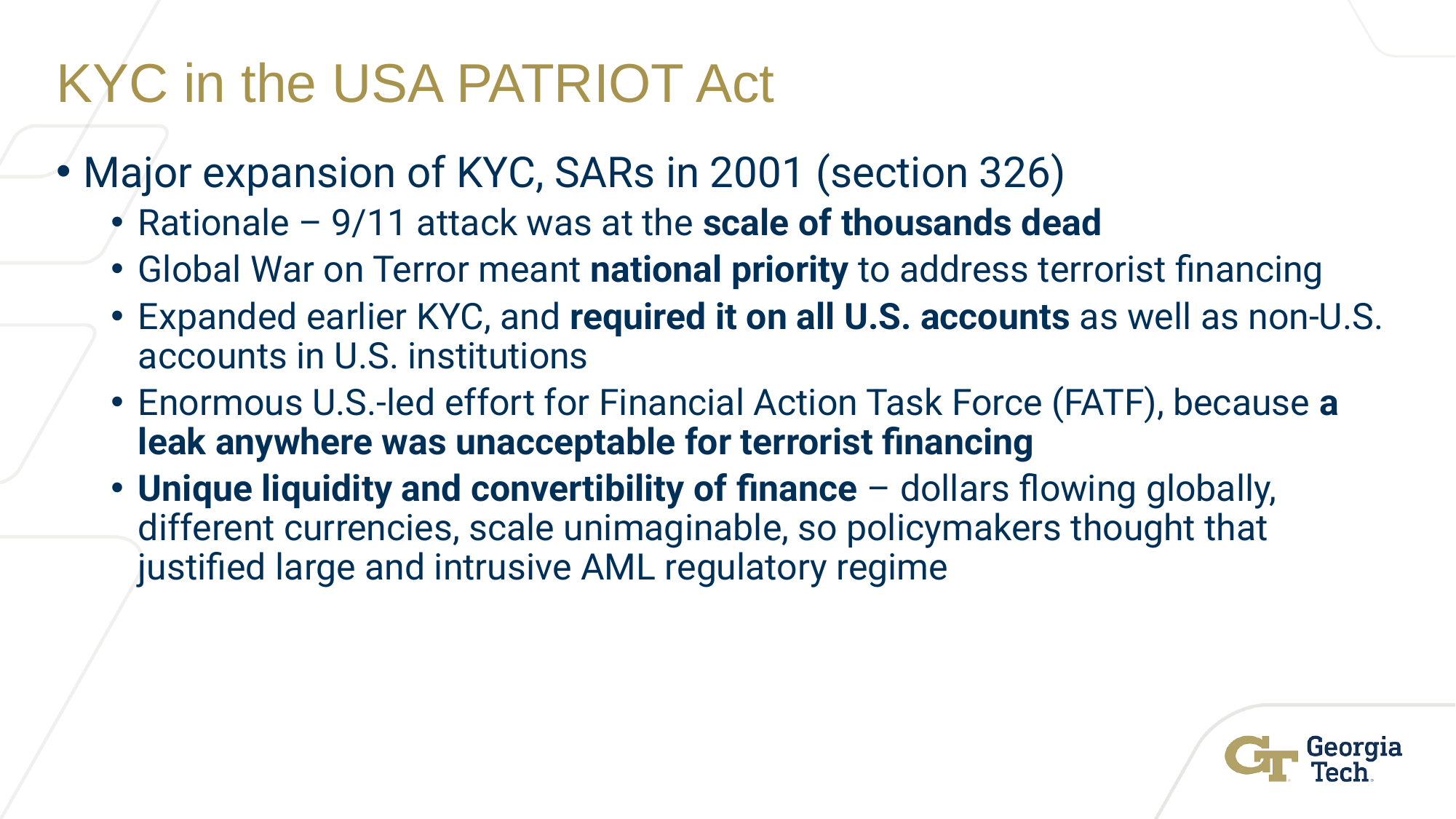

# KYC in the USA PATRIOT Act
Major expansion of KYC, SARs in 2001 (section 326)
Rationale – 9/11 attack was at the scale of thousands dead
Global War on Terror meant national priority to address terrorist financing
Expanded earlier KYC, and required it on all U.S. accounts as well as non-U.S. accounts in U.S. institutions
Enormous U.S.-led effort for Financial Action Task Force (FATF), because a leak anywhere was unacceptable for terrorist financing
Unique liquidity and convertibility of finance – dollars flowing globally, different currencies, scale unimaginable, so policymakers thought that justified large and intrusive AML regulatory regime